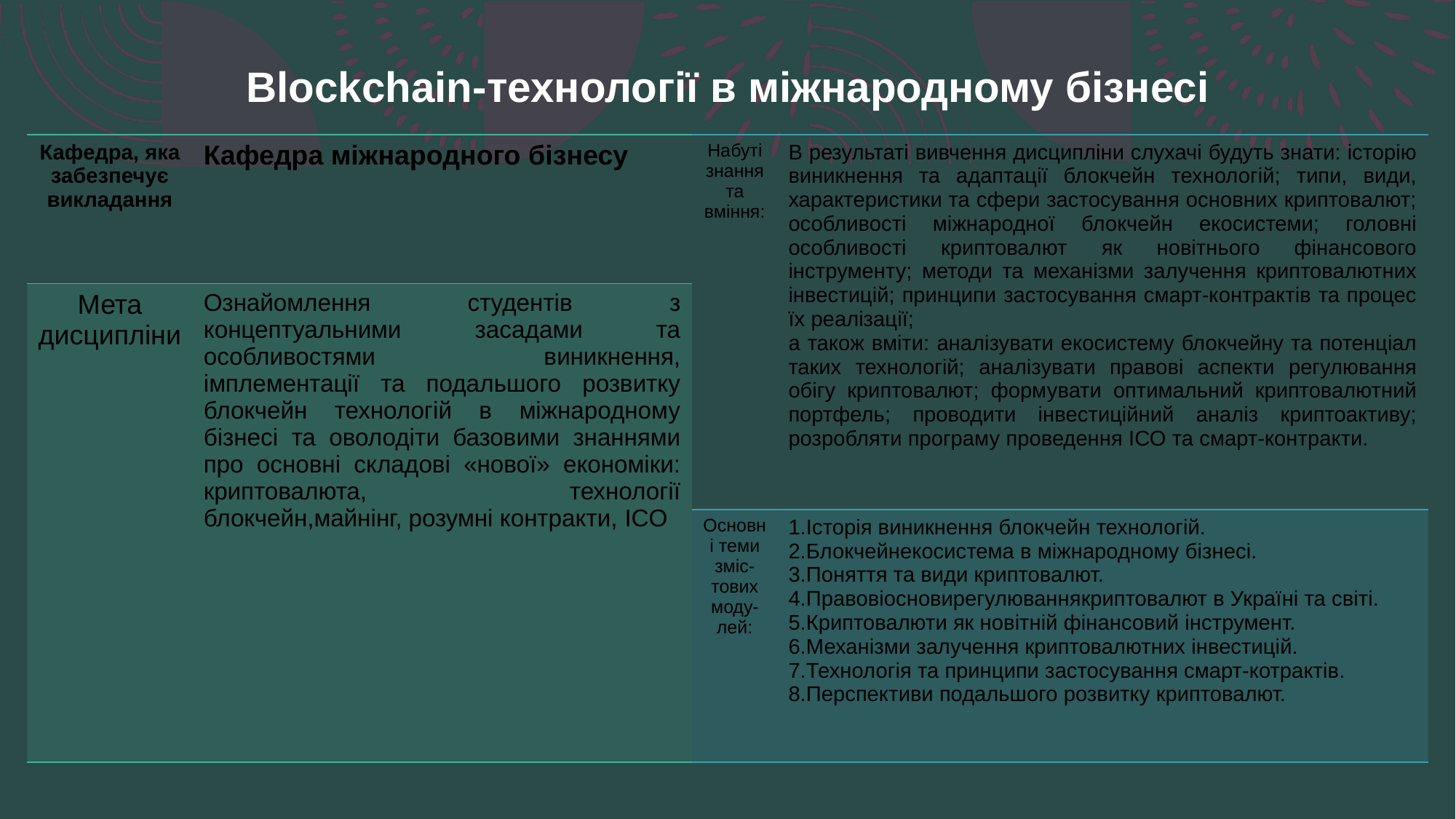

Blockchain-технології в міжнародному бізнесі
| Кафедра, яка забезпечує викладання | Кафедра міжнародного бізнесу |
| --- | --- |
| Мета дисципліни | Ознайомлення студентів з концептуальними засадами та особливостями виникнення, імплементації та подальшого розвитку блокчейн технологій в міжнародному бізнесі та оволодіти базовими знаннями про основні складові «нової» економіки: криптовалюта, технології блокчейн,майнінг, розумні контракти, ICO |
| Набуті знання та вміння: | В результаті вивчення дисципліни слухачі будуть знати: історію виникнення та адаптації блокчейн технологій; типи, види, характеристики та сфери застосування основних криптовалют; особливості міжнародної блокчейн екосистеми; головні особливості криптовалют як новітнього фінансового інструменту; методи та механізми залучення криптовалютних інвестицій; принципи застосування смарт-контрактів та процес їх реалізації; а також вміти: аналізувати екосистему блокчейну та потенціал таких технологій; аналізувати правові аспекти регулювання обігу криптовалют; формувати оптимальний криптовалютний портфель; проводити інвестиційний аналіз криптоактиву; розробляти програму проведення ІСО та смарт-контракти. |
| --- | --- |
| Основні теми зміс-тових моду-лей: | 1.Історія виникнення блокчейн технологій. 2.Блокчейнекосистема в міжнародному бізнесі. 3.Поняття та види криптовалют. 4.Правовіосновирегулюваннякриптовалют в Україні та світі. 5.Криптовалюти як новітній фінансовий інструмент. 6.Механізми залучення криптовалютних інвестицій. 7.Технологія та принципи застосування смарт-котрактів. 8.Перспективи подальшого розвитку криптовалют. |